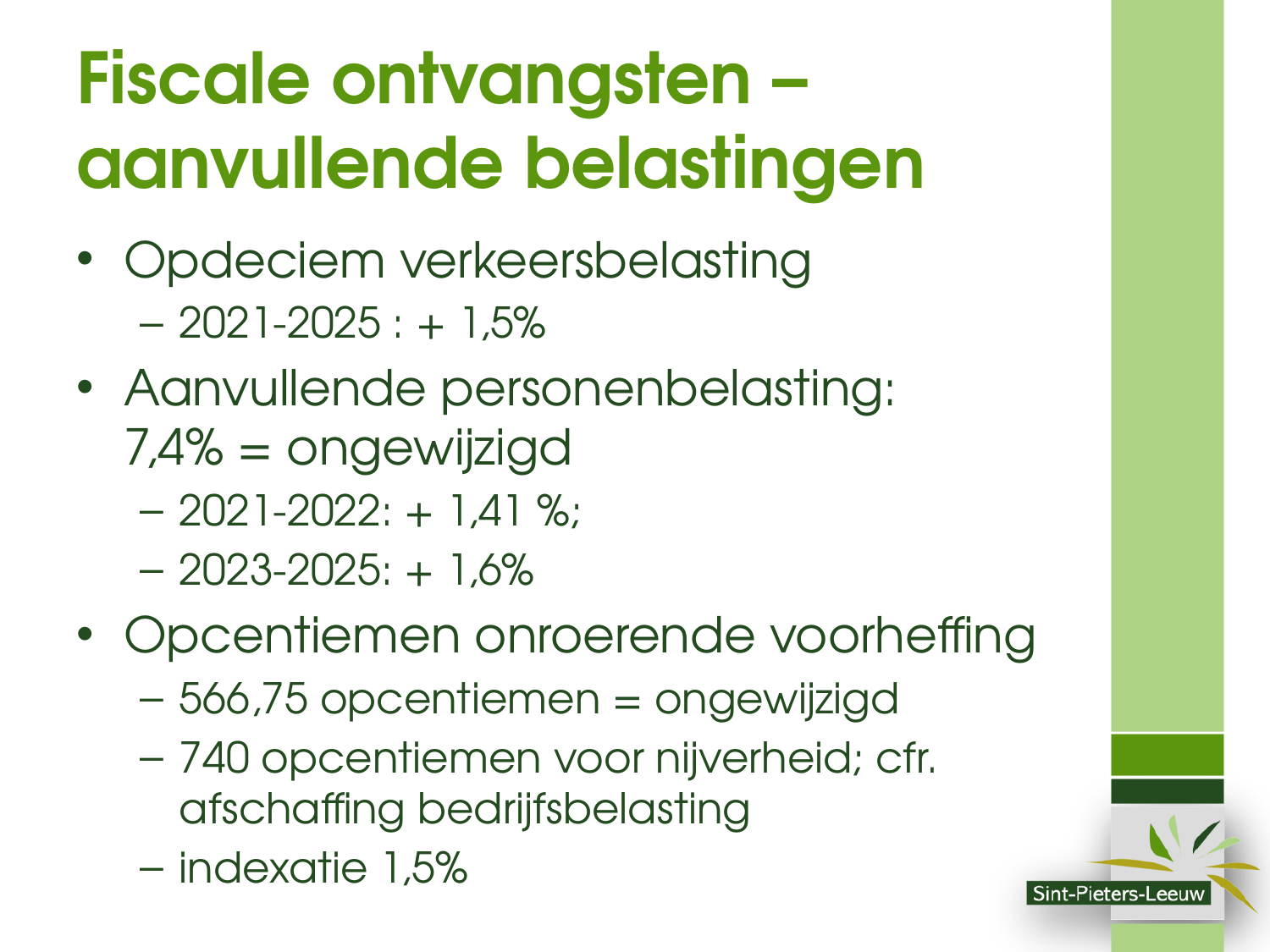

# Fiscale ontvangsten – aanvullende belastingen
Opdeciem verkeersbelasting
2021-2025 : + 1,5%
Aanvullende personenbelasting:
7,4% = ongewijzigd
2021-2022: + 1,41 %;
2023-2025: + 1,6%
Opcentiemen onroerende voorheffing
566,75 opcentiemen = ongewijzigd
740 opcentiemen voor nijverheid; cfr. afschaffing bedrijfsbelasting
indexatie 1,5%